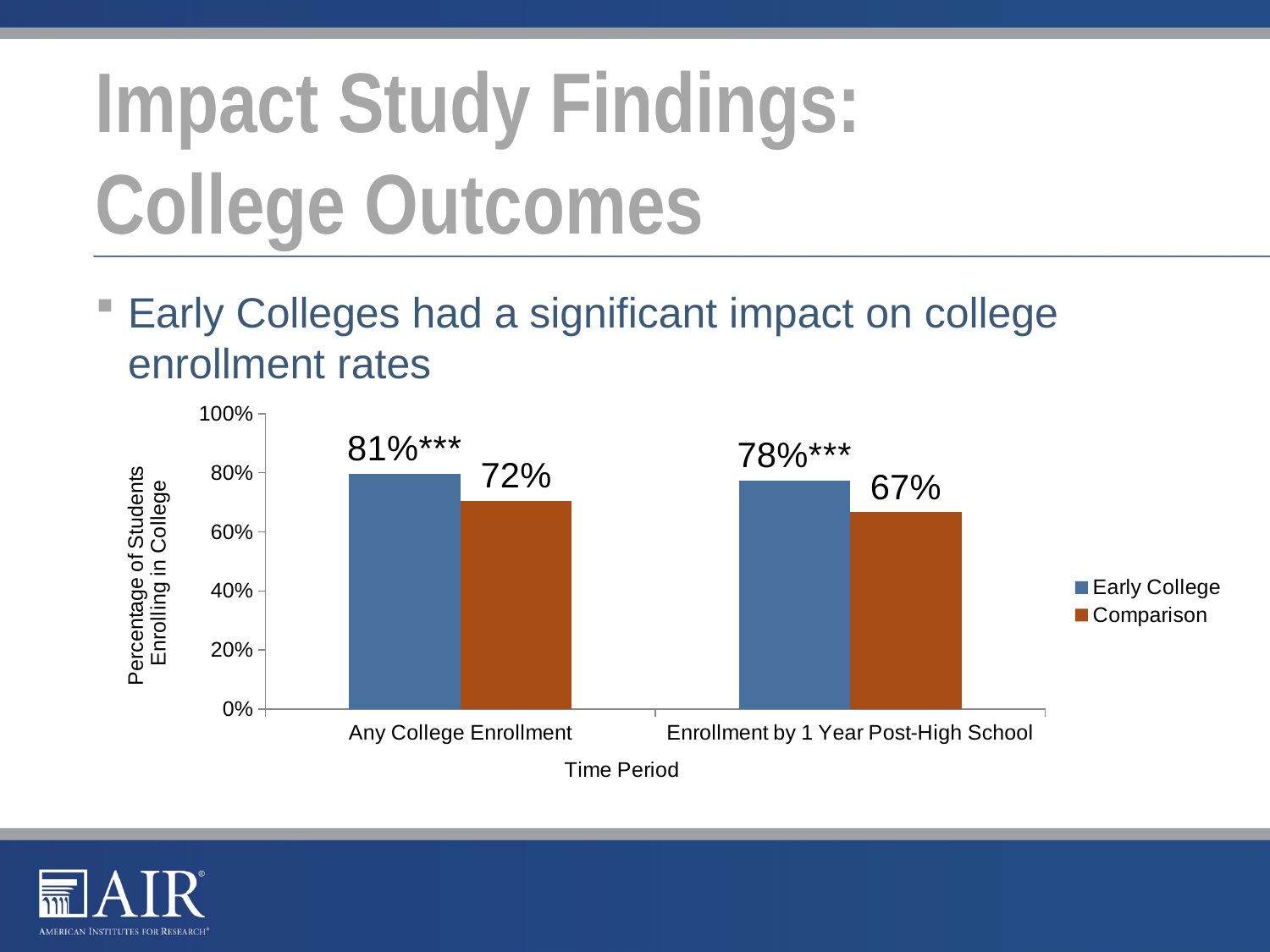

# Impact Study Findings: College Outcomes
Early Colleges had a significant impact on college enrollment rates

### Chart

| Category | Early College | Comparison |
|---|---|---|
| Any College Enrollment | 0.7969 | 0.7046000000000001 |
| Enrollment by 1 Year Post-High School | 0.7739000000000001 | 0.6665000000000001 |